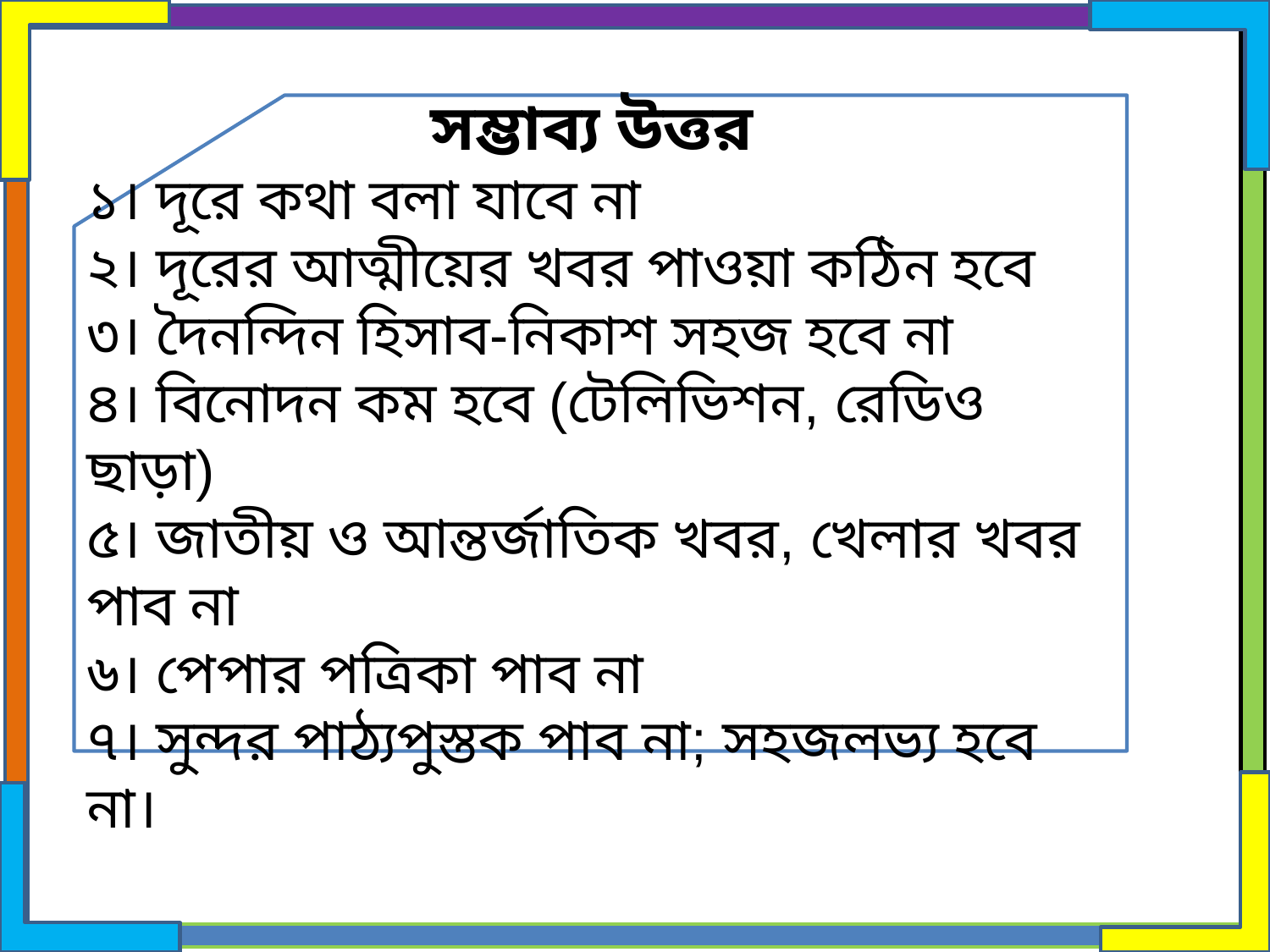

সম্ভাব্য উত্তর
১। দূরে কথা বলা যাবে না
২। দূরের আত্মীয়ের খবর পাওয়া কঠিন হবে
৩। দৈনন্দিন হিসাব-নিকাশ সহজ হবে না
৪। বিনোদন কম হবে (টেলিভিশন, রেডিও ছাড়া)
৫। জাতীয় ও আন্তর্জাতিক খবর, খেলার খবর পাব না
৬। পেপার পত্রিকা পাব না
৭। সুন্দর পাঠ্যপুস্তক পাব না; সহজলভ্য হবে না।